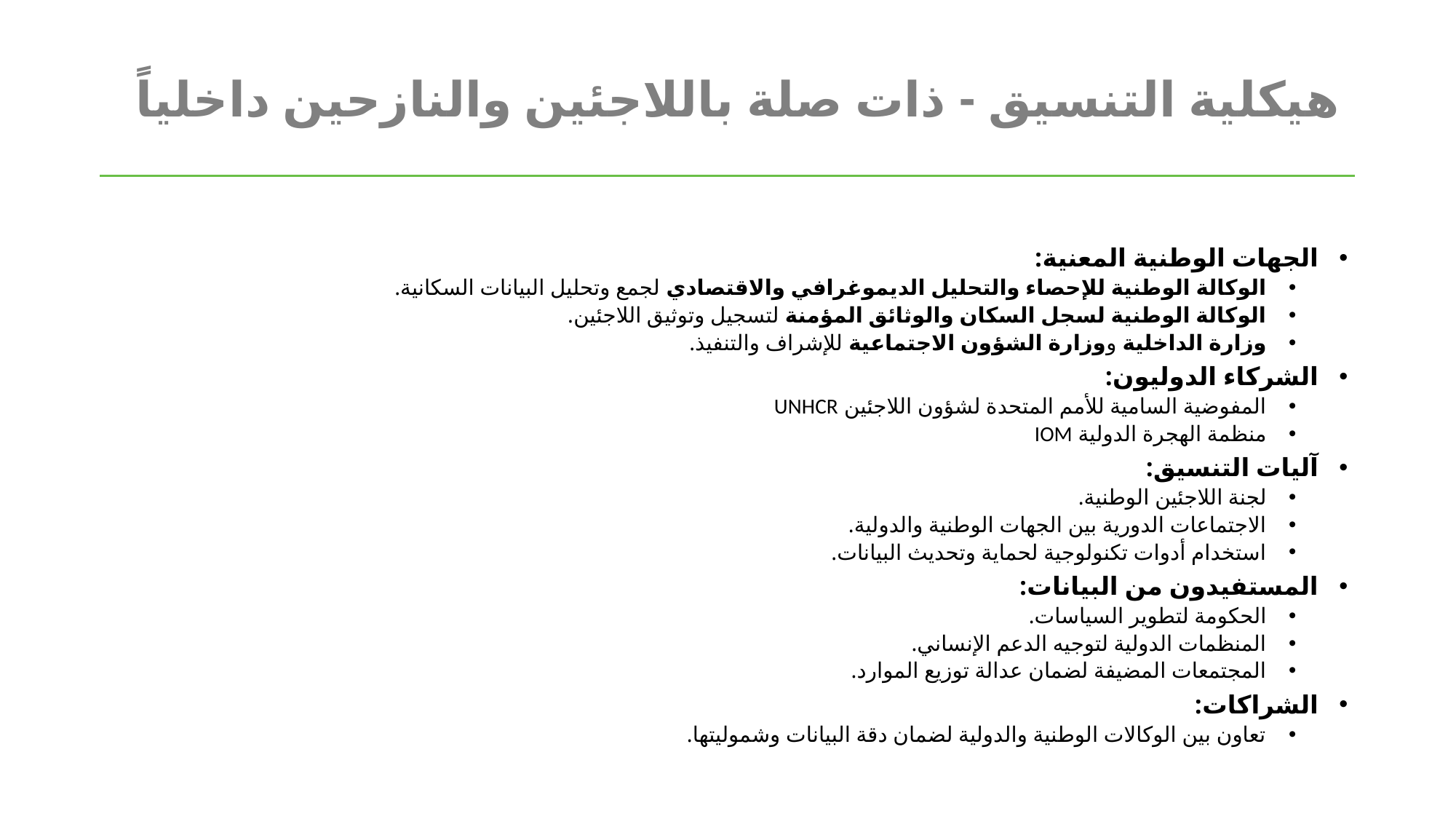

# هيكلية التنسيق - ذات صلة باللاجئين والنازحين داخلياً
الجهات الوطنية المعنية:
الوكالة الوطنية للإحصاء والتحليل الديموغرافي والاقتصادي لجمع وتحليل البيانات السكانية.
الوكالة الوطنية لسجل السكان والوثائق المؤمنة لتسجيل وتوثيق اللاجئين.
وزارة الداخلية ووزارة الشؤون الاجتماعية للإشراف والتنفيذ.
الشركاء الدوليون:
المفوضية السامية للأمم المتحدة لشؤون اللاجئين UNHCR
منظمة الهجرة الدولية IOM
آليات التنسيق:
لجنة اللاجئين الوطنية.
الاجتماعات الدورية بين الجهات الوطنية والدولية.
استخدام أدوات تكنولوجية لحماية وتحديث البيانات.
المستفيدون من البيانات:
الحكومة لتطوير السياسات.
المنظمات الدولية لتوجيه الدعم الإنساني.
المجتمعات المضيفة لضمان عدالة توزيع الموارد.
الشراكات:
تعاون بين الوكالات الوطنية والدولية لضمان دقة البيانات وشموليتها.